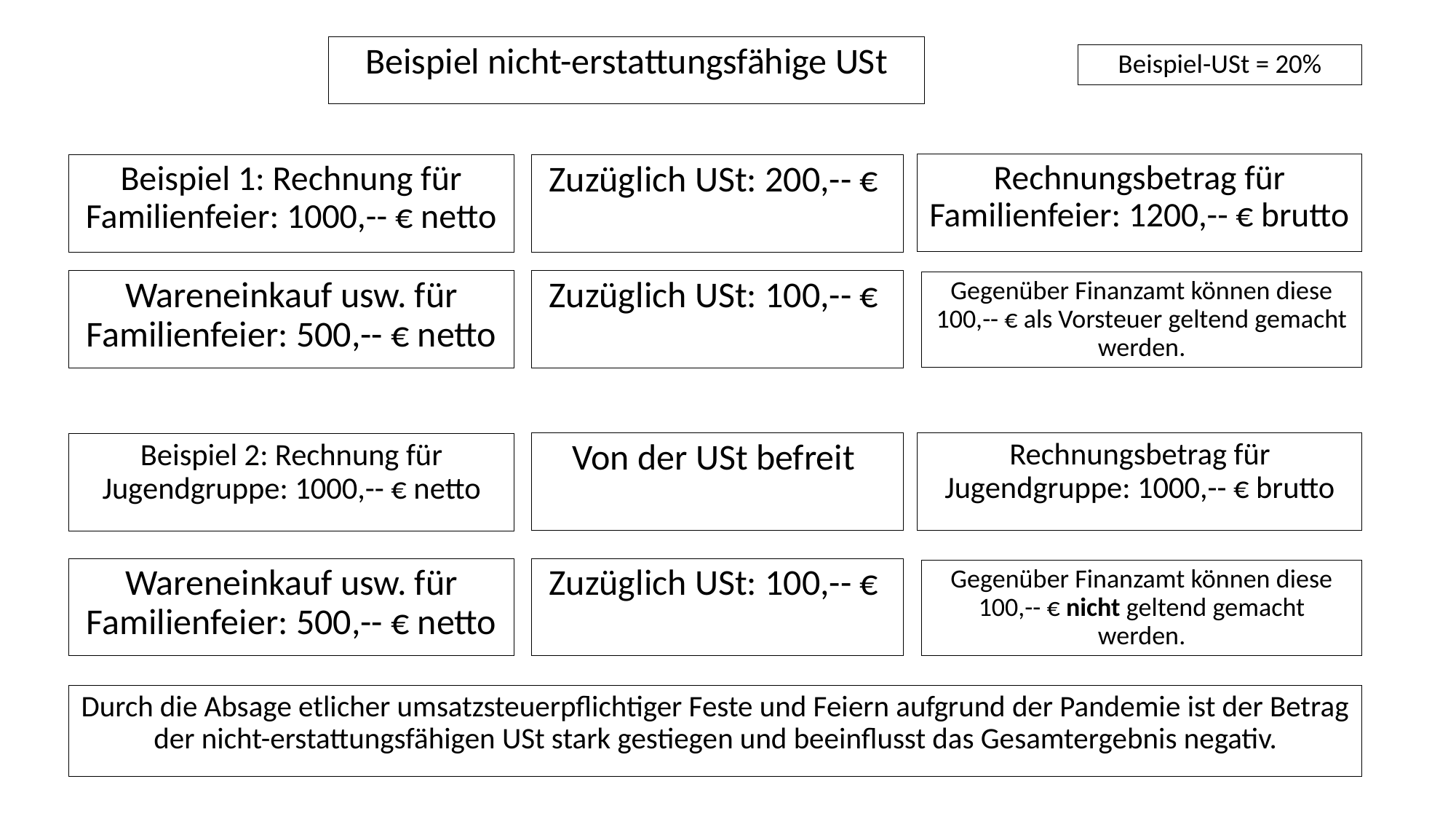

Beispiel nicht-erstattungsfähige USt
Beispiel-USt = 20%
Rechnungsbetrag für Familienfeier: 1200,-- € brutto
Beispiel 1: Rechnung für Familienfeier: 1000,-- € netto
Zuzüglich USt: 200,-- €
Wareneinkauf usw. für Familienfeier: 500,-- € netto
Zuzüglich USt: 100,-- €
Gegenüber Finanzamt können diese 100,-- € als Vorsteuer geltend gemacht werden.
Rechnungsbetrag für Jugendgruppe: 1000,-- € brutto
Von der USt befreit
Beispiel 2: Rechnung für Jugendgruppe: 1000,-- € netto
Wareneinkauf usw. für Familienfeier: 500,-- € netto
Zuzüglich USt: 100,-- €
Gegenüber Finanzamt können diese 100,-- € nicht geltend gemacht werden.
Durch die Absage etlicher umsatzsteuerpflichtiger Feste und Feiern aufgrund der Pandemie ist der Betrag der nicht-erstattungsfähigen USt stark gestiegen und beeinflusst das Gesamtergebnis negativ.